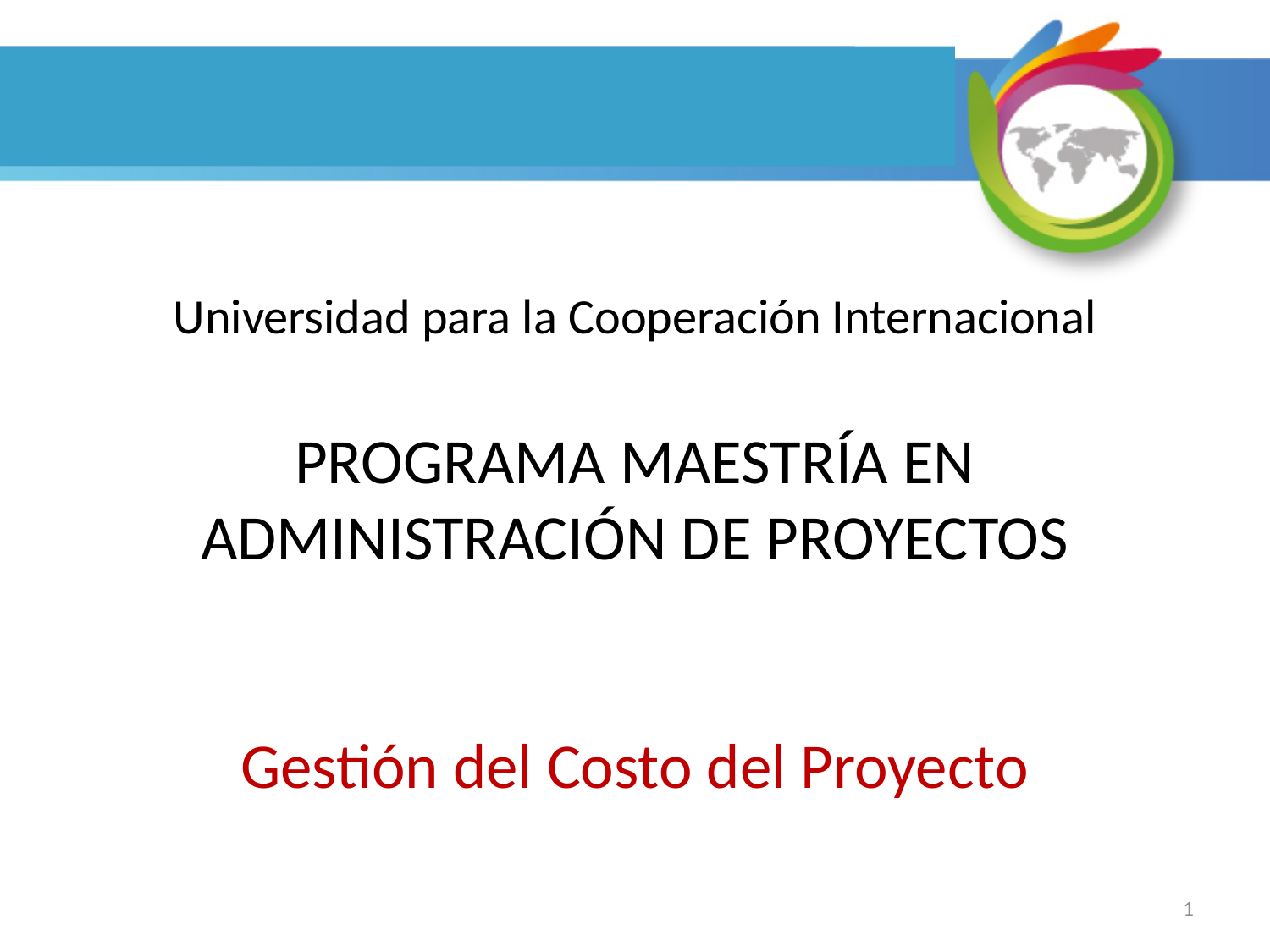

# Universidad para la Cooperación Internacional PROGRAMA MAESTRÍA EN ADMINISTRACIÓN DE PROYECTOS Gestión del Costo del Proyecto
1